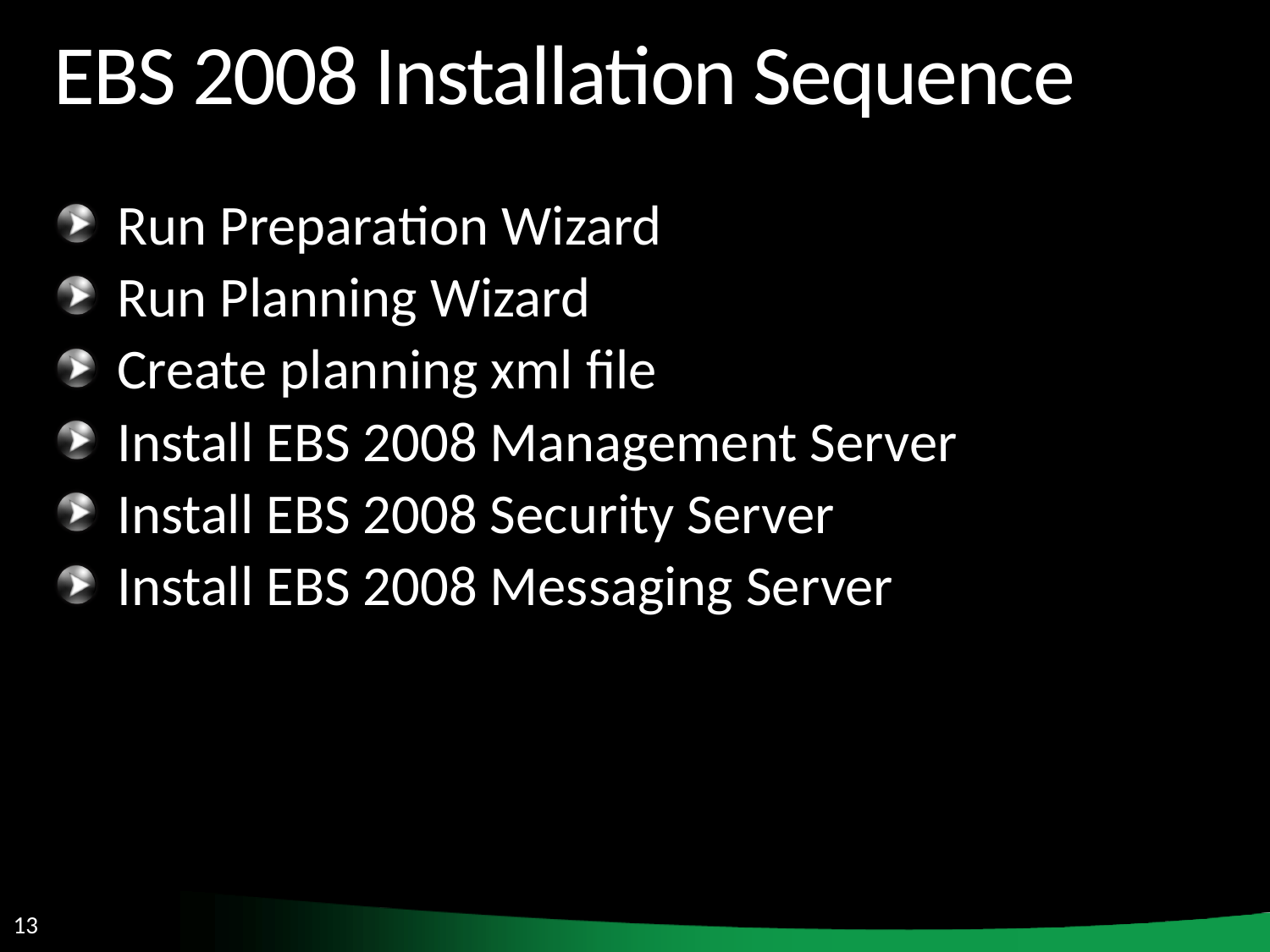

# EBS 2008 Installation Sequence
Run Preparation Wizard
Run Planning Wizard
Create planning xml file
Install EBS 2008 Management Server
Install EBS 2008 Security Server
Install EBS 2008 Messaging Server